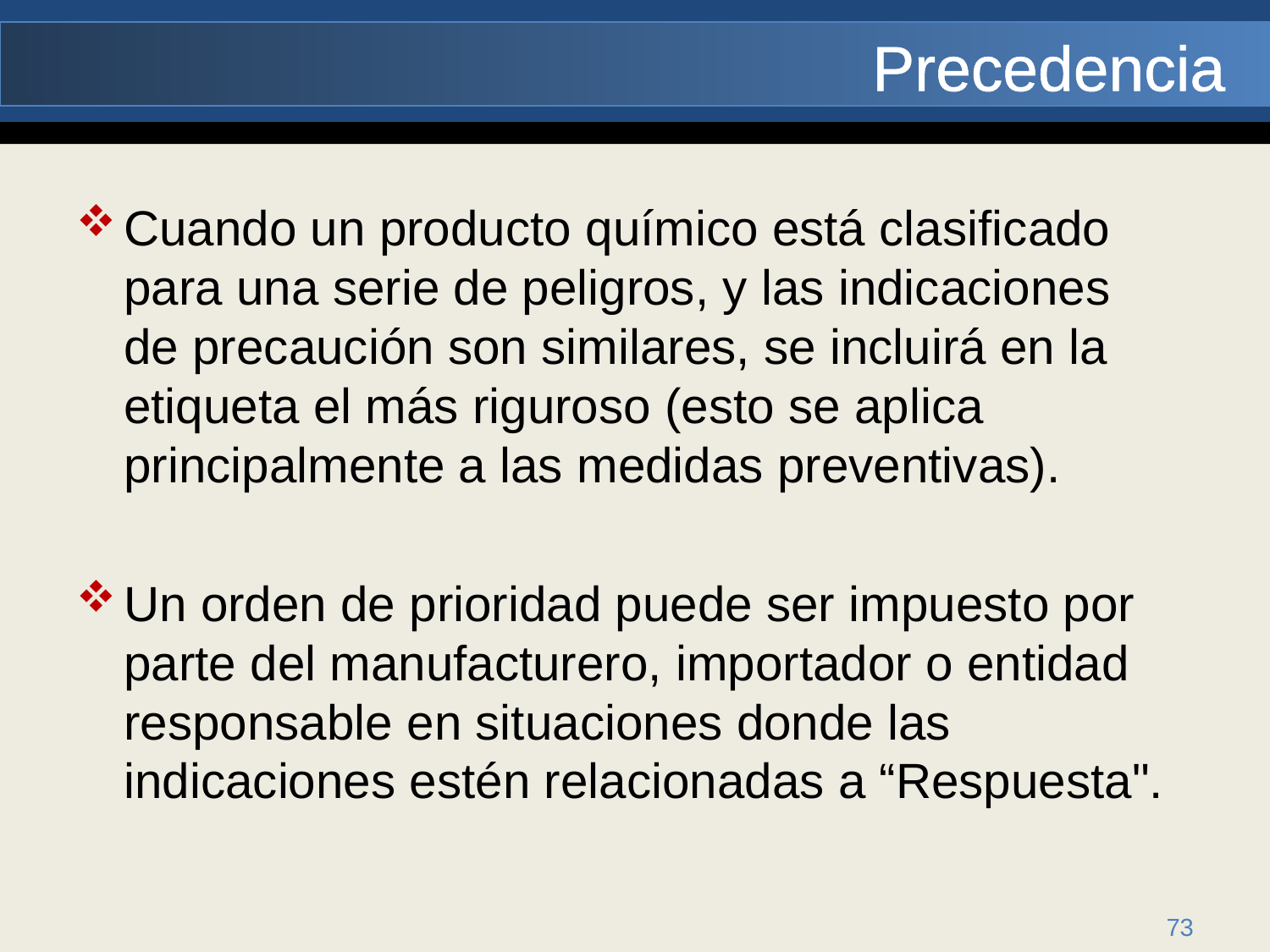

# Precedencia
Cuando un producto químico está clasificado para una serie de peligros, y las indicaciones  de precaución son similares, se incluirá en la etiqueta el más riguroso (esto se aplica principalmente a las medidas preventivas).

Un orden de prioridad puede ser impuesto por parte del manufacturero, importador o entidad responsable en situaciones donde las indicaciones estén relacionadas a “Respuesta".
73